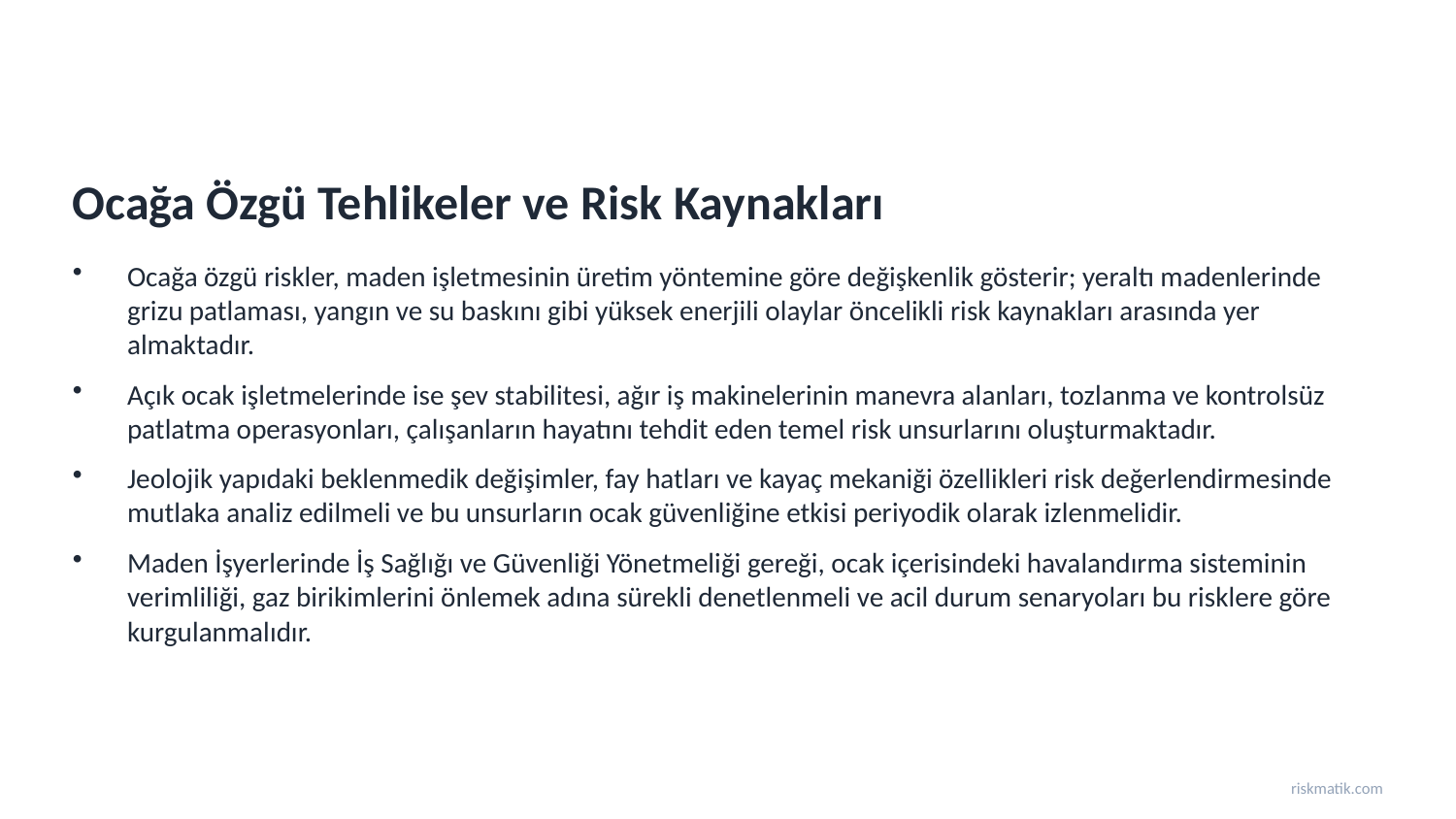

Ocağa Özgü Tehlikeler ve Risk Kaynakları
Ocağa özgü riskler, maden işletmesinin üretim yöntemine göre değişkenlik gösterir; yeraltı madenlerinde grizu patlaması, yangın ve su baskını gibi yüksek enerjili olaylar öncelikli risk kaynakları arasında yer almaktadır.
Açık ocak işletmelerinde ise şev stabilitesi, ağır iş makinelerinin manevra alanları, tozlanma ve kontrolsüz patlatma operasyonları, çalışanların hayatını tehdit eden temel risk unsurlarını oluşturmaktadır.
Jeolojik yapıdaki beklenmedik değişimler, fay hatları ve kayaç mekaniği özellikleri risk değerlendirmesinde mutlaka analiz edilmeli ve bu unsurların ocak güvenliğine etkisi periyodik olarak izlenmelidir.
Maden İşyerlerinde İş Sağlığı ve Güvenliği Yönetmeliği gereği, ocak içerisindeki havalandırma sisteminin verimliliği, gaz birikimlerini önlemek adına sürekli denetlenmeli ve acil durum senaryoları bu risklere göre kurgulanmalıdır.
riskmatik.com